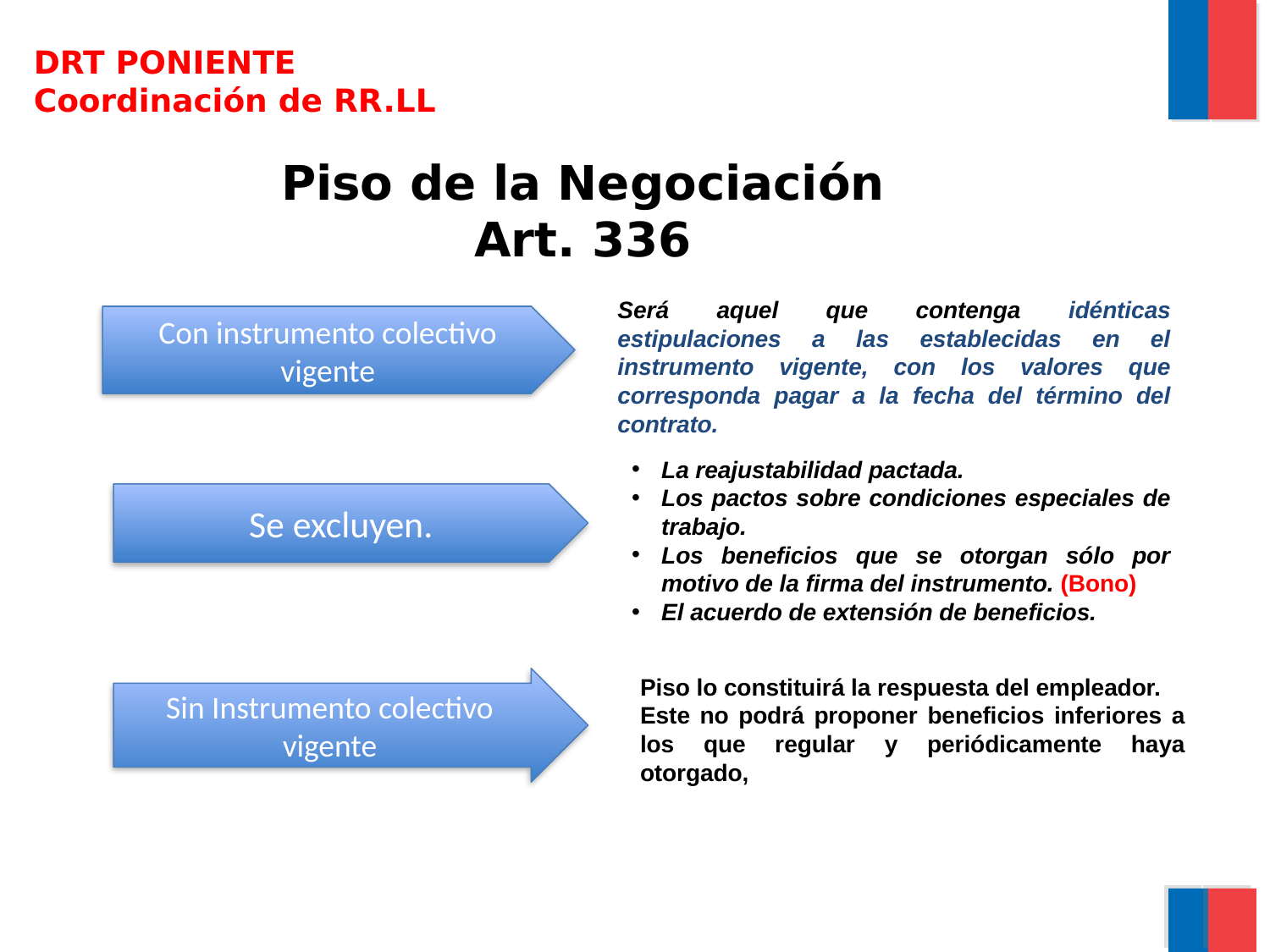

DRT PONIENTE
Coordinación de RR.LL
# Piso de la Negociación Art. 336
Será aquel que contenga idénticas estipulaciones a las establecidas en el instrumento vigente, con los valores que corresponda pagar a la fecha del término del contrato.
Con instrumento colectivo vigente
La reajustabilidad pactada.
Los pactos sobre condiciones especiales de trabajo.
Los beneficios que se otorgan sólo por motivo de la firma del instrumento. (Bono)
El acuerdo de extensión de beneficios.
Se excluyen.
Piso lo constituirá la respuesta del empleador.
Este no podrá proponer beneficios inferiores a los que regular y periódicamente haya otorgado,
Sin Instrumento colectivo vigente